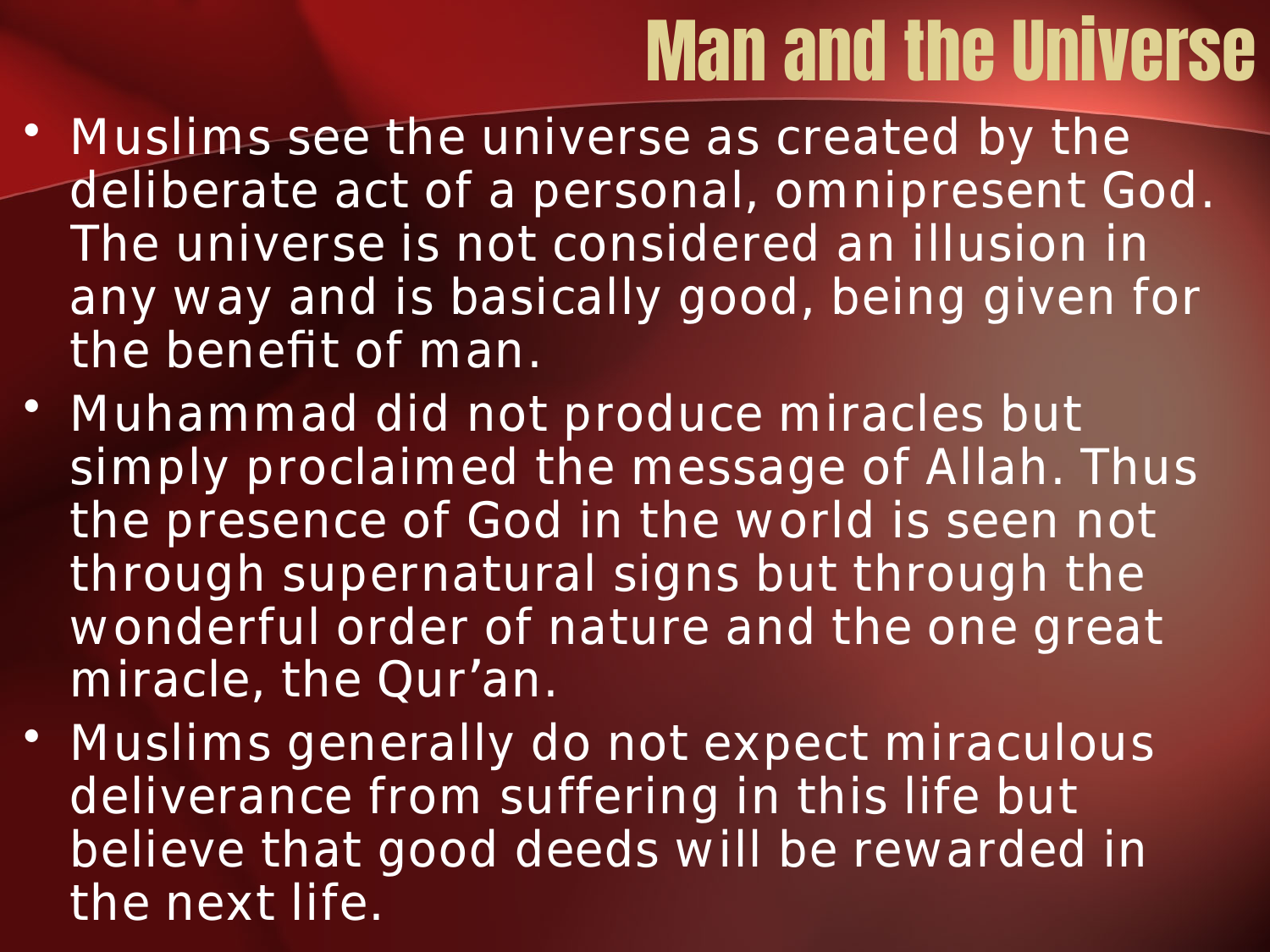

# Man and the Universe
Muslims see the universe as created by the deliberate act of a personal, omnipresent God. The universe is not considered an illusion in any way and is basically good, being given for the benefit of man.
Muhammad did not produce miracles but simply proclaimed the message of Allah. Thus the presence of God in the world is seen not through supernatural signs but through the wonderful order of nature and the one great miracle, the Qur’an.
Muslims generally do not expect miraculous deliverance from suffering in this life but believe that good deeds will be rewarded in the next life.